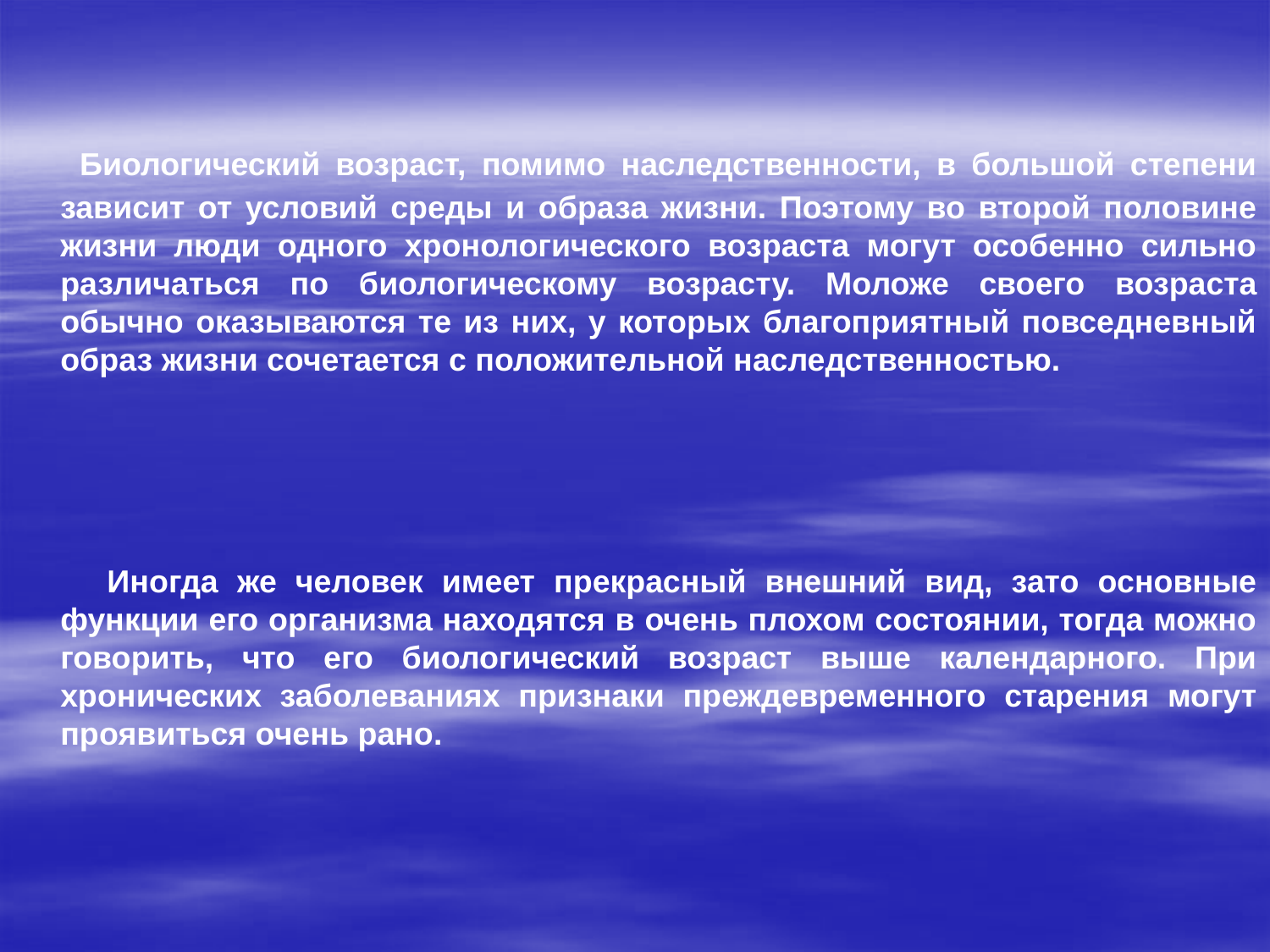

Биологический возраст, помимо наследственности, в большой степени зависит от условий среды и образа жизни. Поэтому во второй половине жизни люди одного хронологического возраста могут особенно сильно различаться по биологическому возрасту. Моложе своего возраста обычно оказываются те из них, у которых благоприятный повседневный образ жизни сочетается с положительной наследственностью.

     Иногда же человек имеет прекрасный внешний вид, зато основные функции его организма находятся в очень плохом состоянии, тогда можно говорить, что его биологический возраст выше календарного. При хронических заболеваниях признаки преждевременного старения могут проявиться очень рано.
#